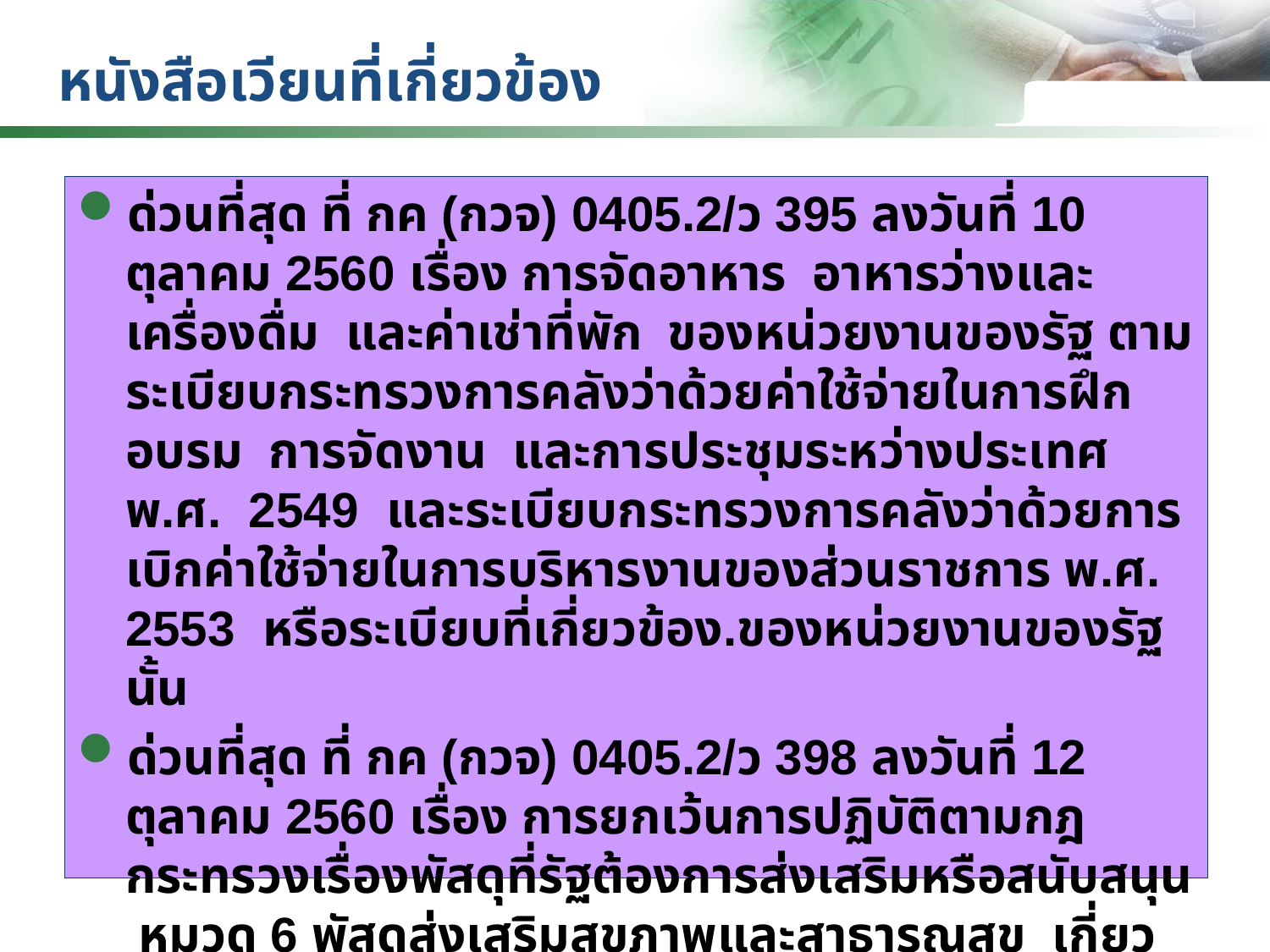

# หนังสือเวียนที่เกี่ยวข้อง
ด่วนที่สุด ที่ กค (กวจ) 0405.2/ว 395 ลงวันที่ 10 ตุลาคม 2560 เรื่อง การจัดอาหาร  อาหารว่างและเครื่องดื่ม  และค่าเช่าที่พัก  ของหน่วยงานของรัฐ ตามระเบียบกระทรวงการคลังว่าด้วยค่าใช้จ่ายในการฝึกอบรม  การจัดงาน  และการประชุมระหว่างประเทศ  พ.ศ.  2549  และระเบียบกระทรวงการคลังว่าด้วยการเบิกค่าใช้จ่ายในการบริหารงานของส่วนราชการ พ.ศ. 2553  หรือระเบียบที่เกี่ยวข้อง.ของหน่วยงานของรัฐนั้น
ด่วนที่สุด ที่ กค (กวจ) 0405.2/ว 398 ลงวันที่ 12 ตุลาคม 2560 เรื่อง การยกเว้นการปฏิบัติตามกฎกระทรวงเรื่องพัสดุที่รัฐต้องการส่งเสริมหรือสนับสนุน  หมวด 6 พัสดุส่งเสริมสุขภาพและสาธารณสุข  เกี่ยวกับการจัดซื้อยาและเวชภัณฑ์ที่มิใช่ยา